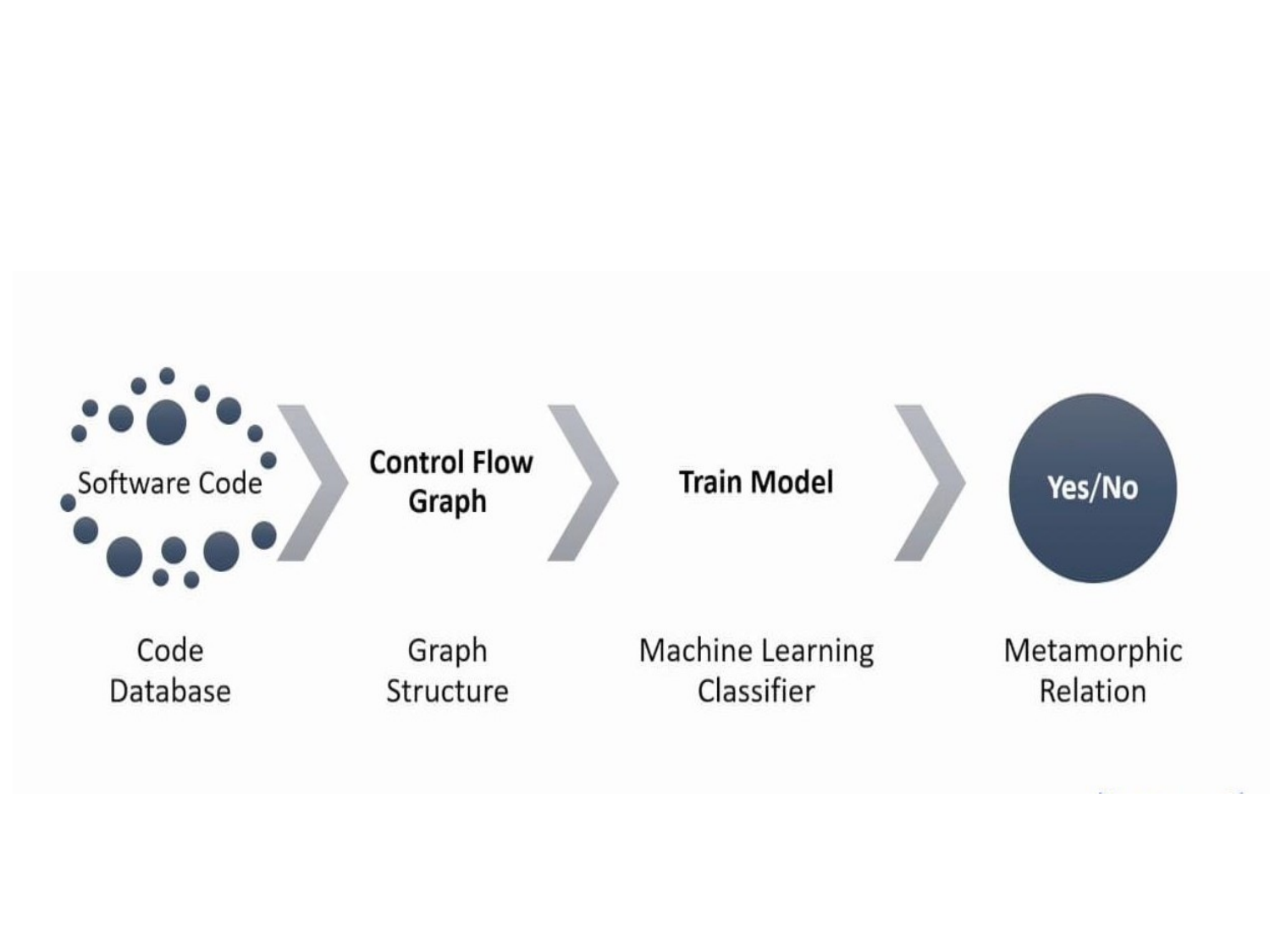

# I   M   P   L   E   M   E   N   T   A   T   I   O   N             F   L   O   W
●